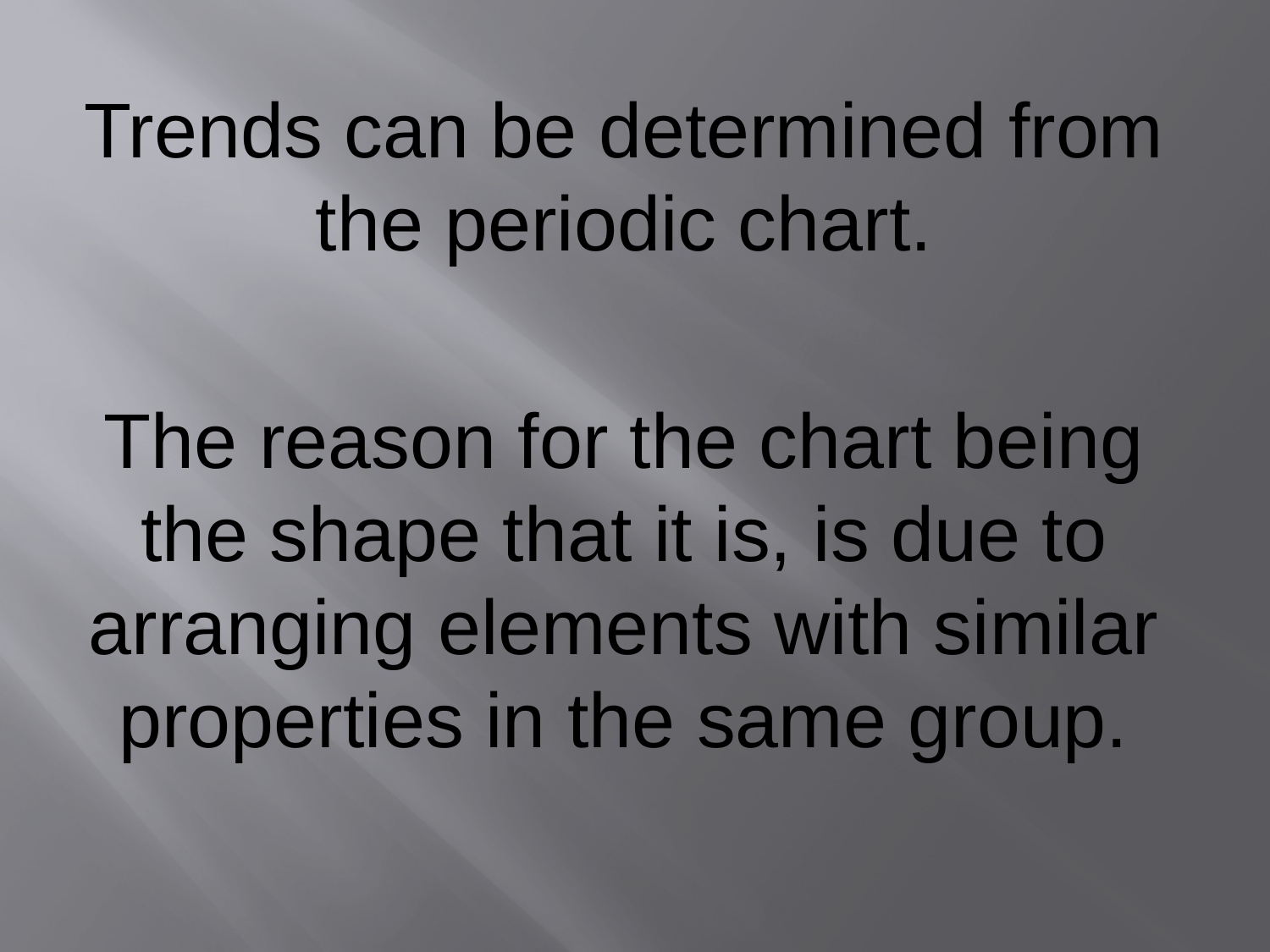

Trends can be determined from the periodic chart.

The reason for the chart being the shape that it is, is due to arranging elements with similar properties in the same group.